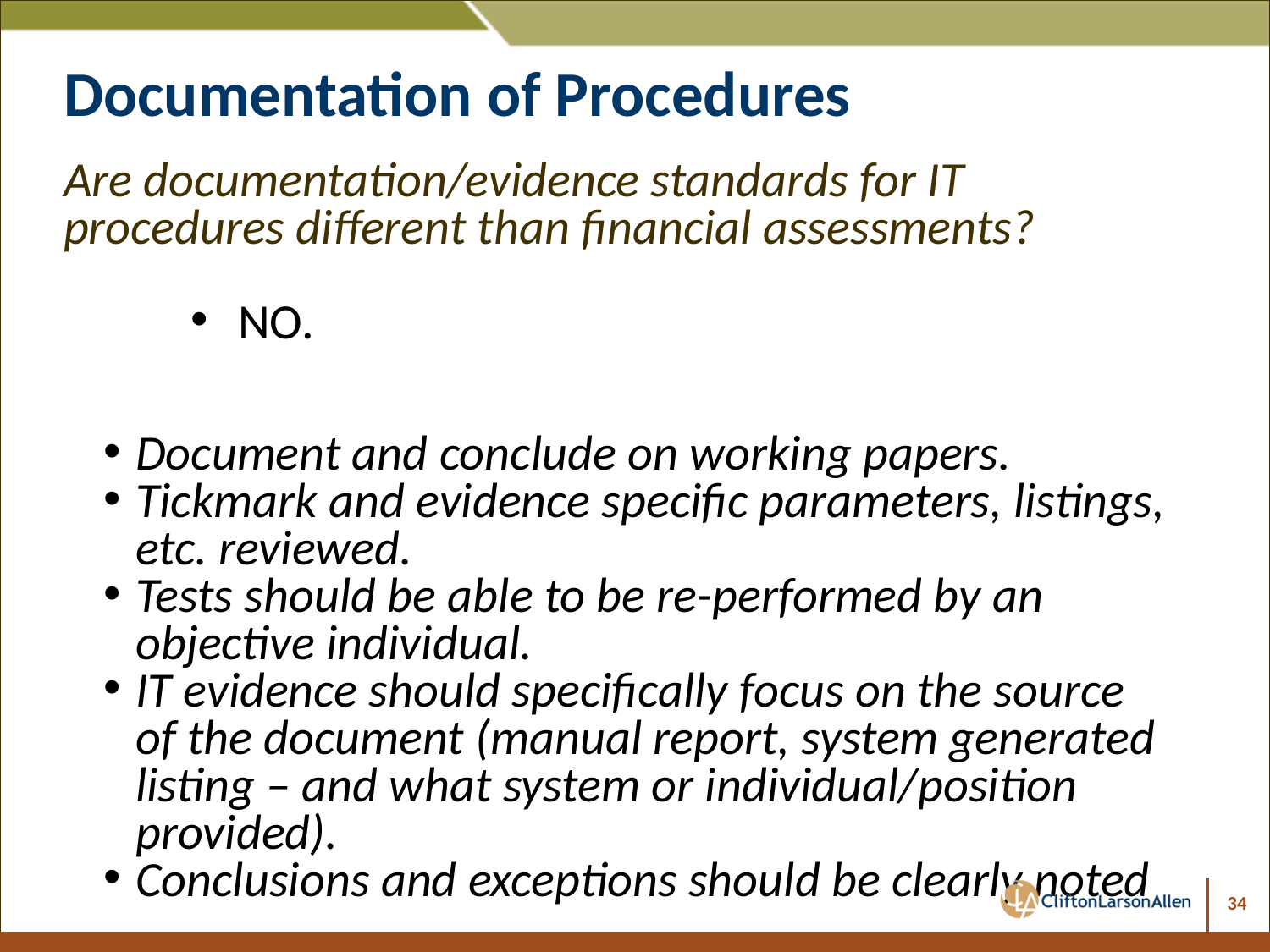

# Documentation of Procedures
Are documentation/evidence standards for IT procedures different than financial assessments?

NO.

Document and conclude on working papers.
Tickmark and evidence specific parameters, listings, etc. reviewed.
Tests should be able to be re-performed by an objective individual.
IT evidence should specifically focus on the source of the document (manual report, system generated listing – and what system or individual/position provided).
Conclusions and exceptions should be clearly noted

34